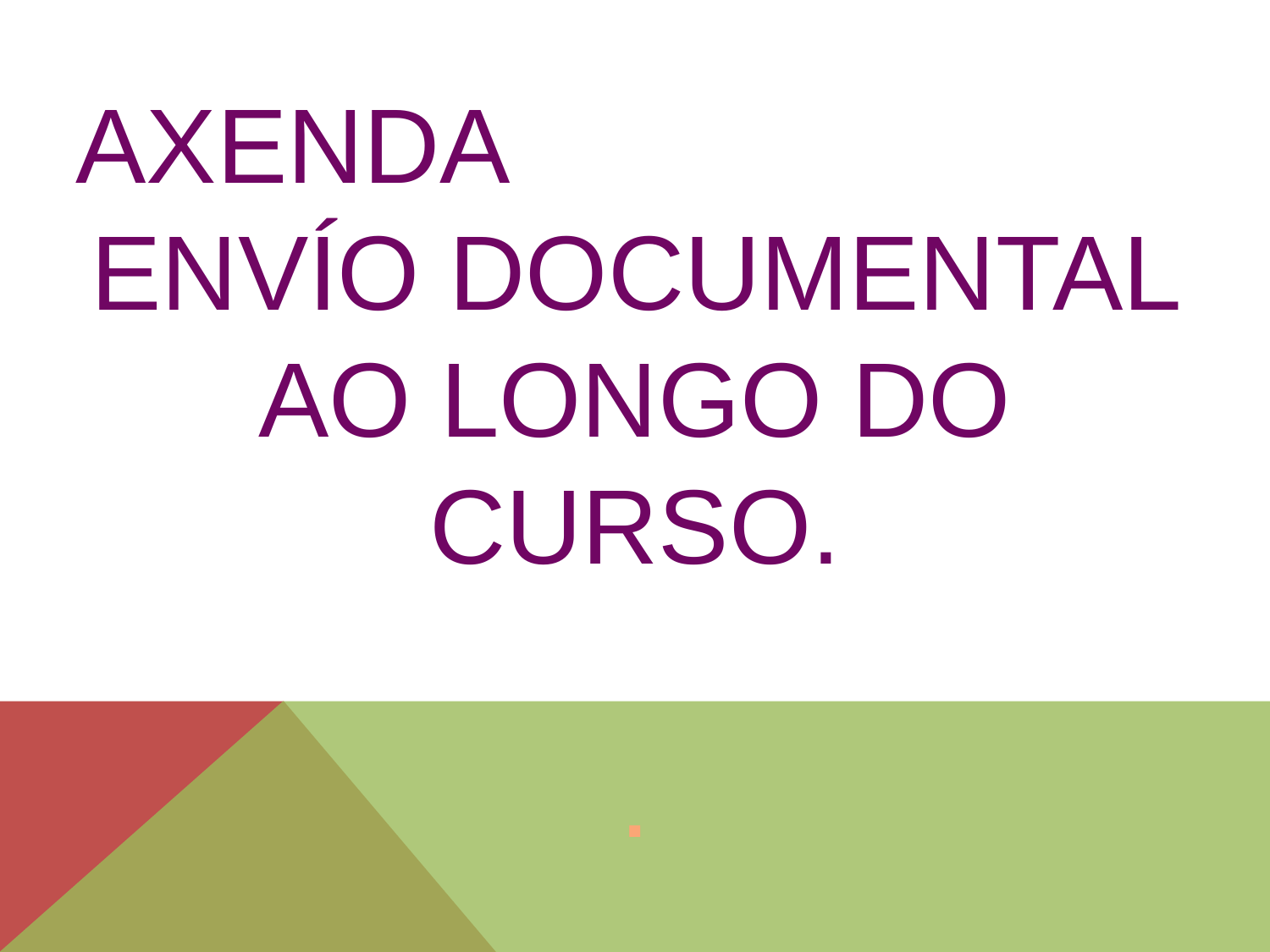

AXENDA
ENVÍO DOCUMENTAL AO LONGO DO CURSO.
.